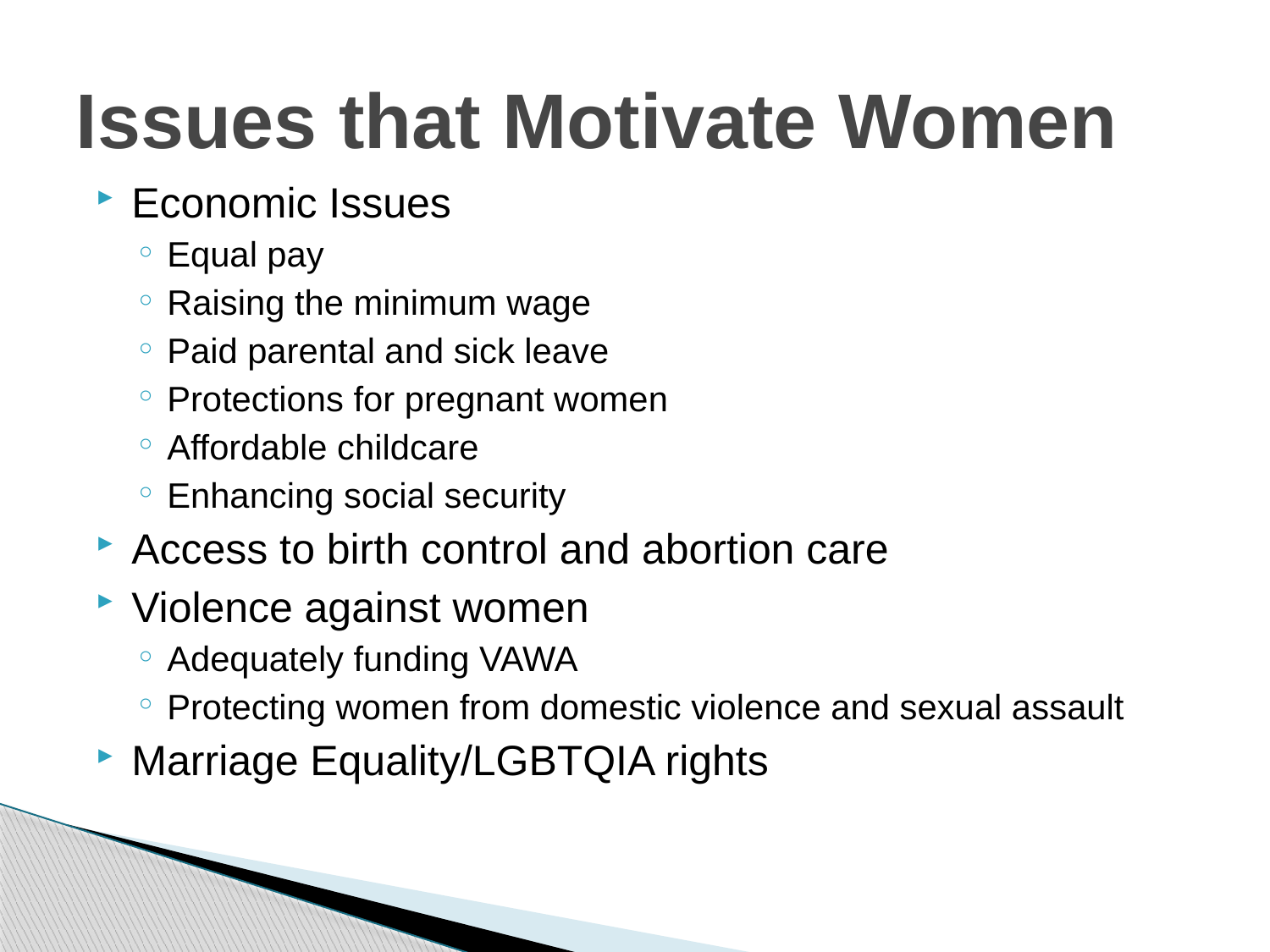

# Issues that Motivate Women
Economic Issues
Equal pay
Raising the minimum wage
Paid parental and sick leave
Protections for pregnant women
Affordable childcare
Enhancing social security
Access to birth control and abortion care
Violence against women
Adequately funding VAWA
Protecting women from domestic violence and sexual assault
Marriage Equality/LGBTQIA rights